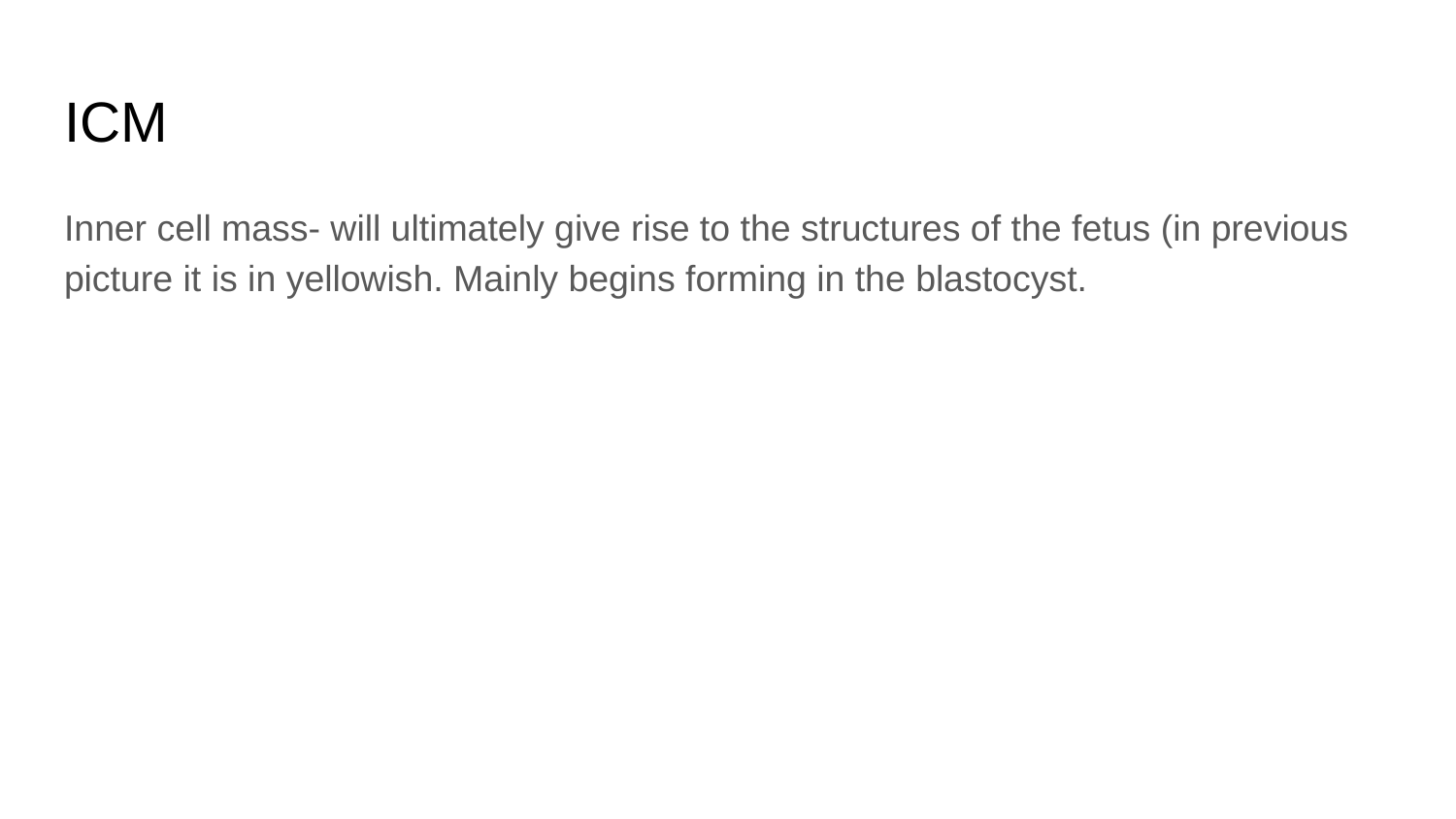

# ICM
Inner cell mass- will ultimately give rise to the structures of the fetus (in previous picture it is in yellowish. Mainly begins forming in the blastocyst.